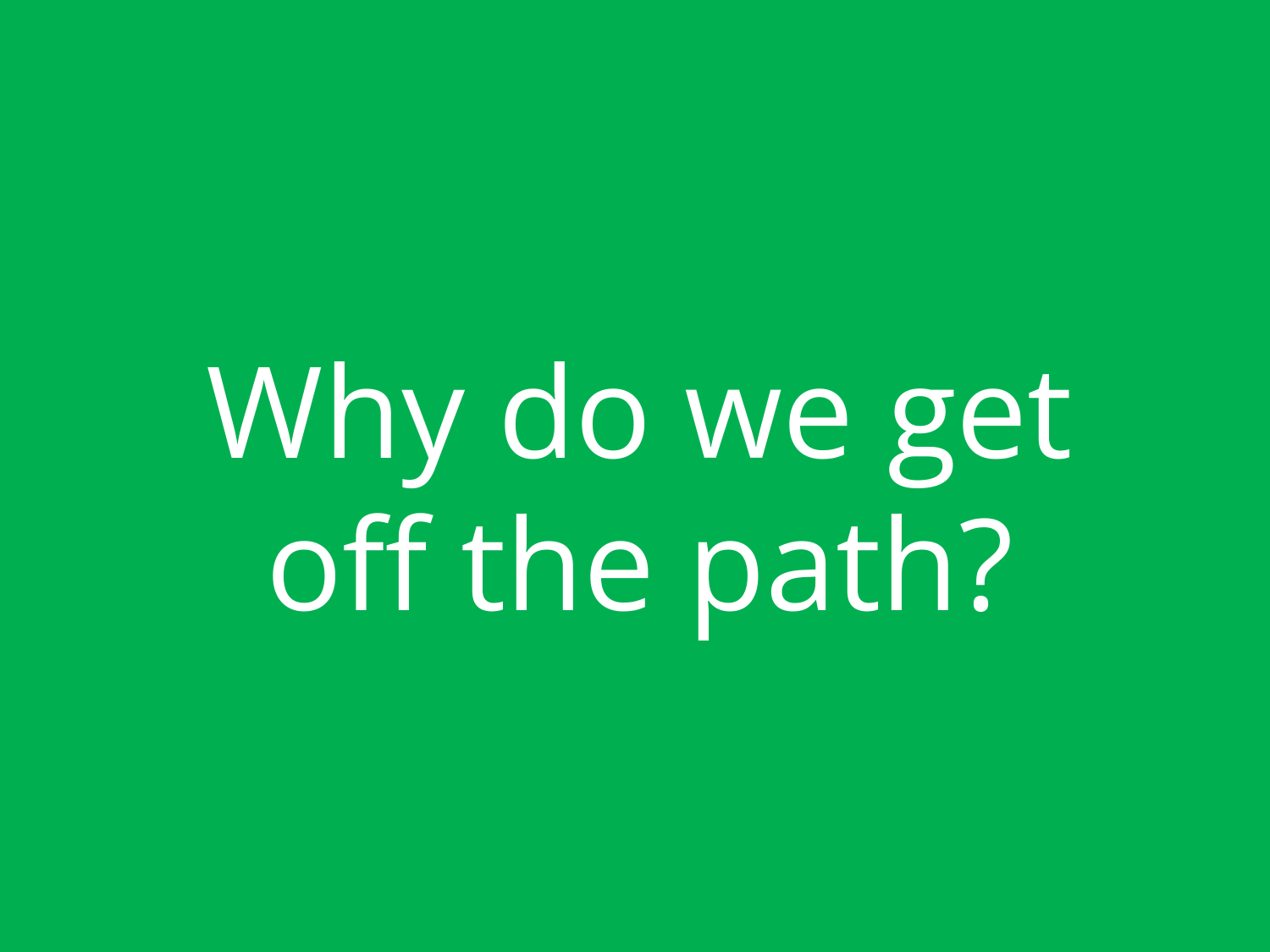

Why do we get off the path?